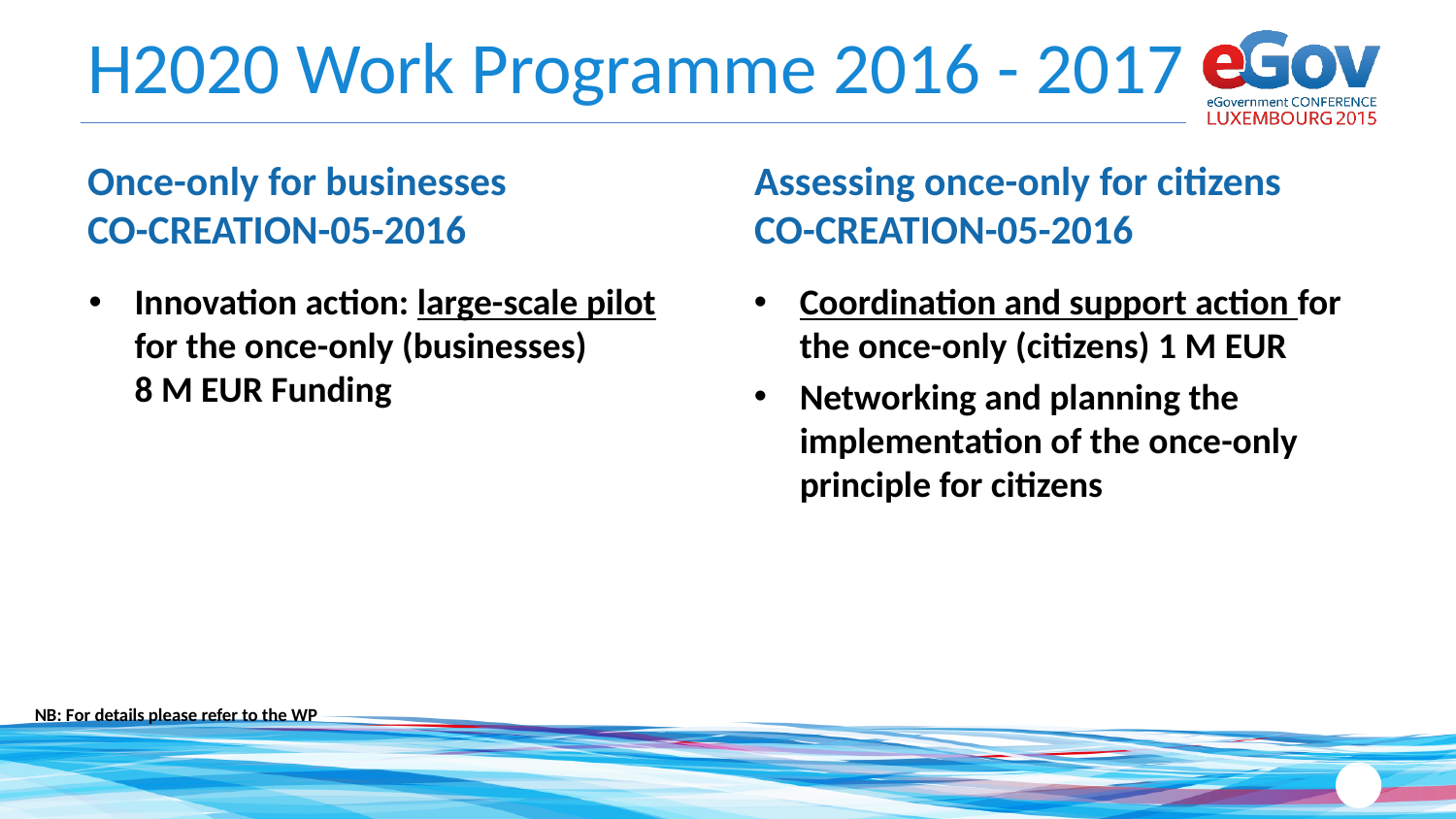

# H2020 Work Programme 2016 - 2017
Once-only for businesses
CO-CREATION-05-2016
Assessing once-only for citizens
CO-CREATION-05-2016
Innovation action: large-scale pilot for the once-only (businesses)
8 M EUR Funding

Coordination and support action for the once-only (citizens) 1 M EUR
Networking and planning the implementation of the once-only principle for citizens

NB: For details please refer to the WP